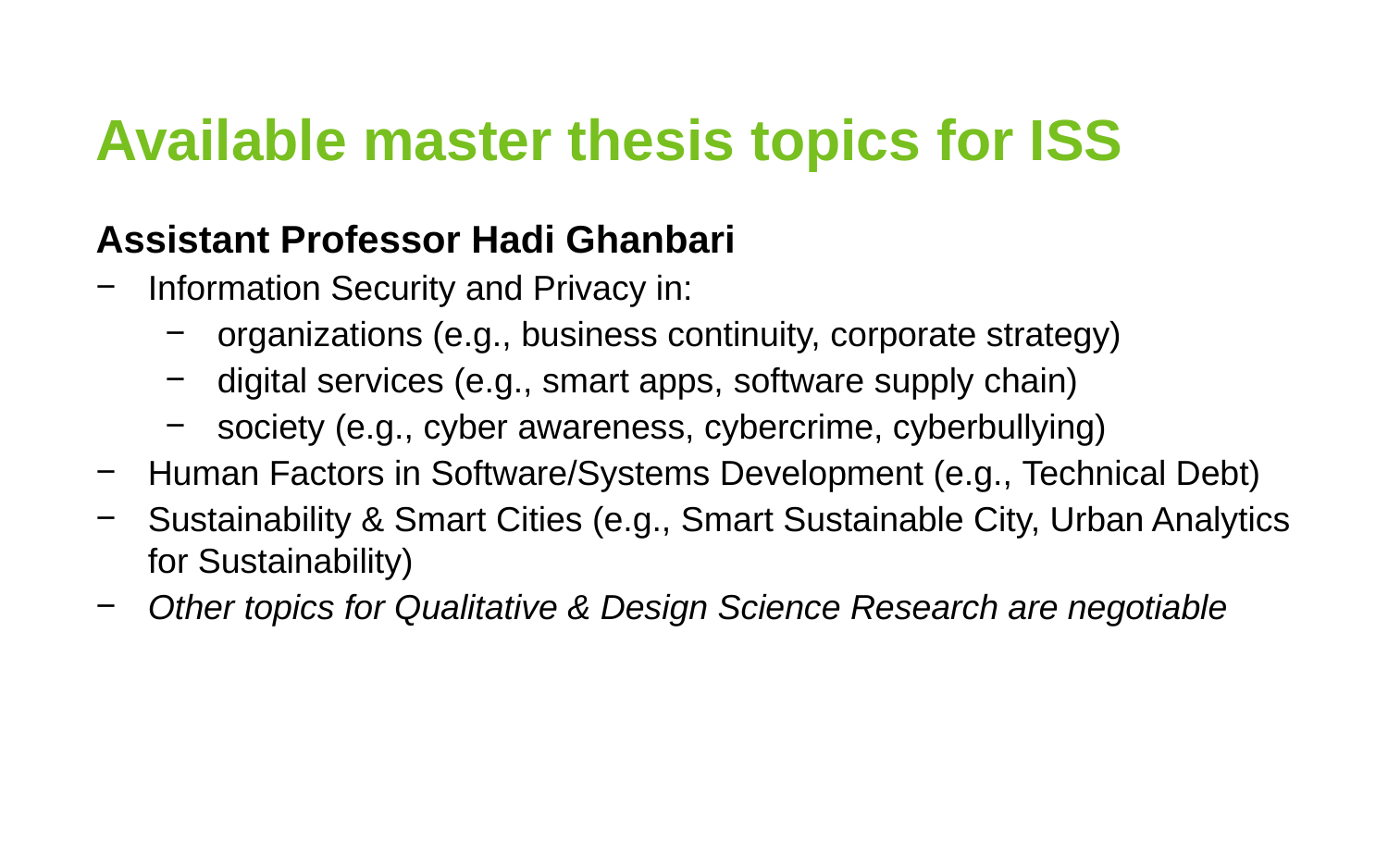

Available master thesis topics for ISS

Assistant Professor Hadi Ghanbari
Information Security and Privacy in:
organizations (e.g., business continuity, corporate strategy)
digital services (e.g., smart apps, software supply chain)
society (e.g., cyber awareness, cybercrime, cyberbullying)
Human Factors in Software/Systems Development (e.g., Technical Debt)
Sustainability & Smart Cities (e.g., Smart Sustainable City, Urban Analytics for Sustainability)
Other topics for Qualitative & Design Science Research are negotiable